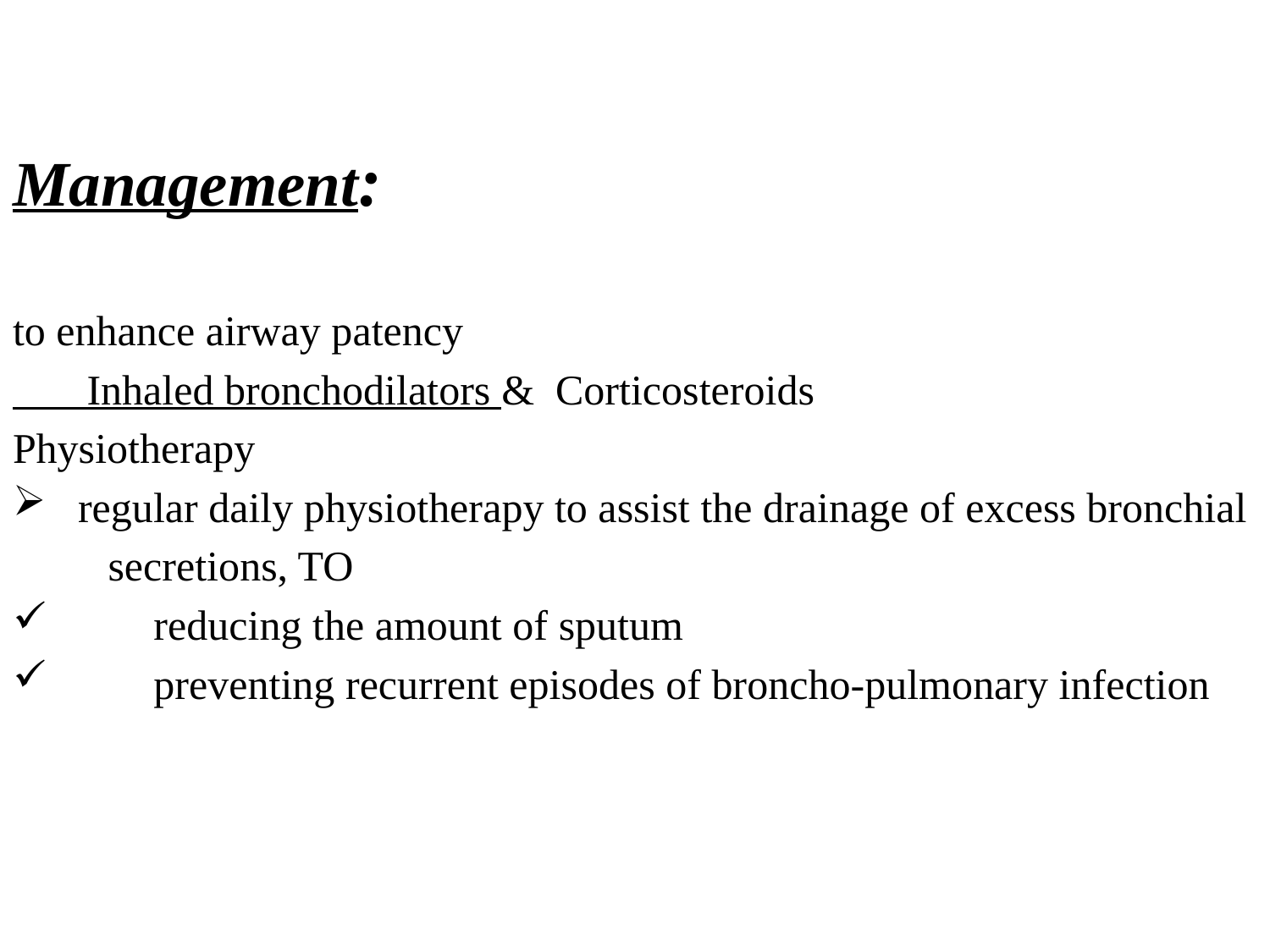

# Management:

to enhance airway patency
       Inhaled bronchodilators &  Corticosteroids
Physiotherapy
   regular daily physiotherapy to assist the drainage of excess bronchial
         secretions, TO
          reducing the amount of sputum
          preventing recurrent episodes of broncho-pulmonary infection